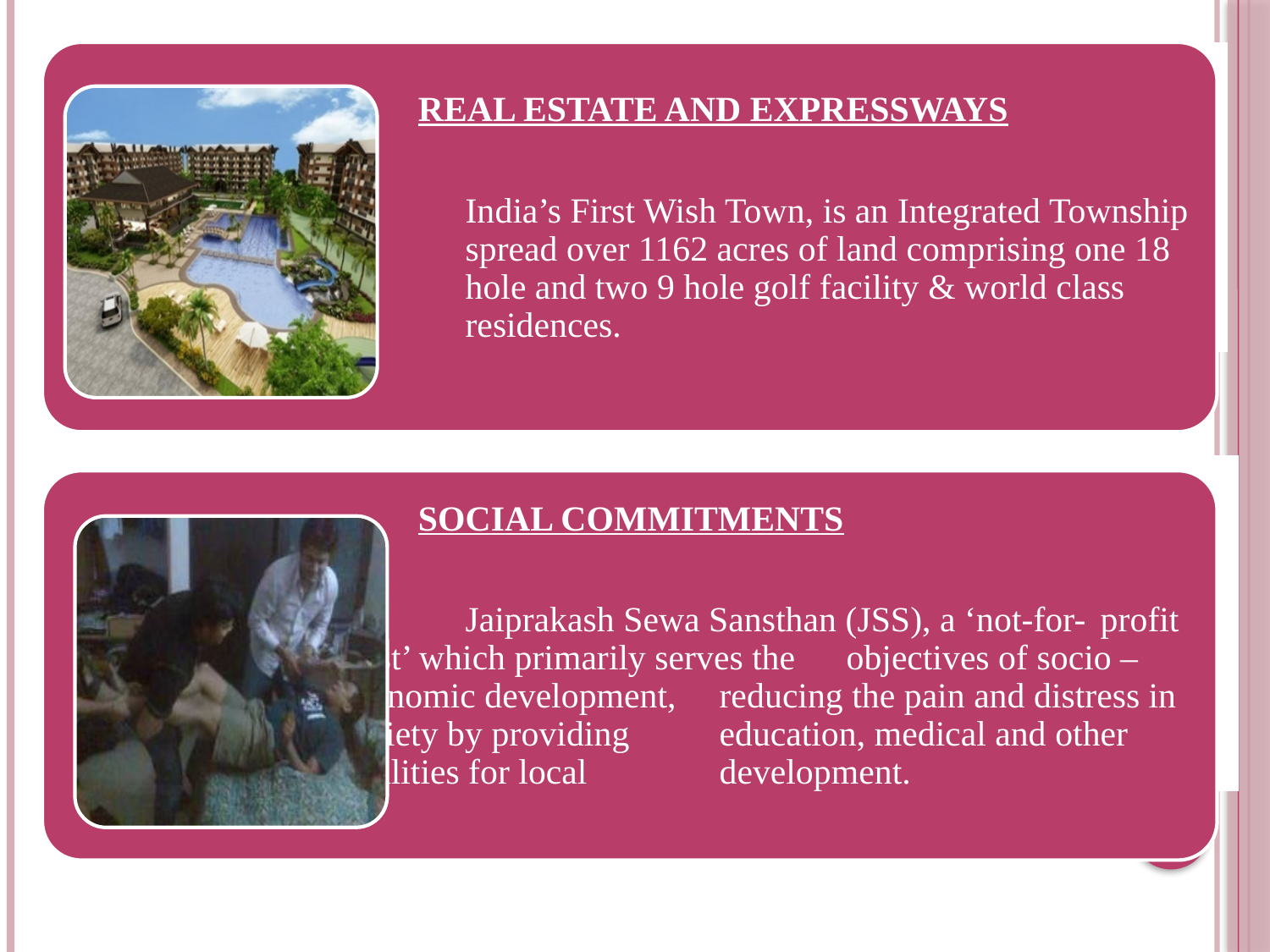

|  |
| --- |
|  |
         REAL ESTATE AND EXPRESSWAYS

	India’s First Wish Town, is an Integrated Township 	spread over 1162 acres of land comprising one 18 	hole and two 9 hole golf facility & world class 	residences.
         SOCIAL COMMITMENTS

	Jaiprakash Sewa Sansthan (JSS), a ‘not-for-	profit trust’ which primarily serves the 	objectives of socio – economic development, 	reducing the pain and distress in society by providing 	education, medical and other facilities for local 	development.
|  |
| --- |
|  |